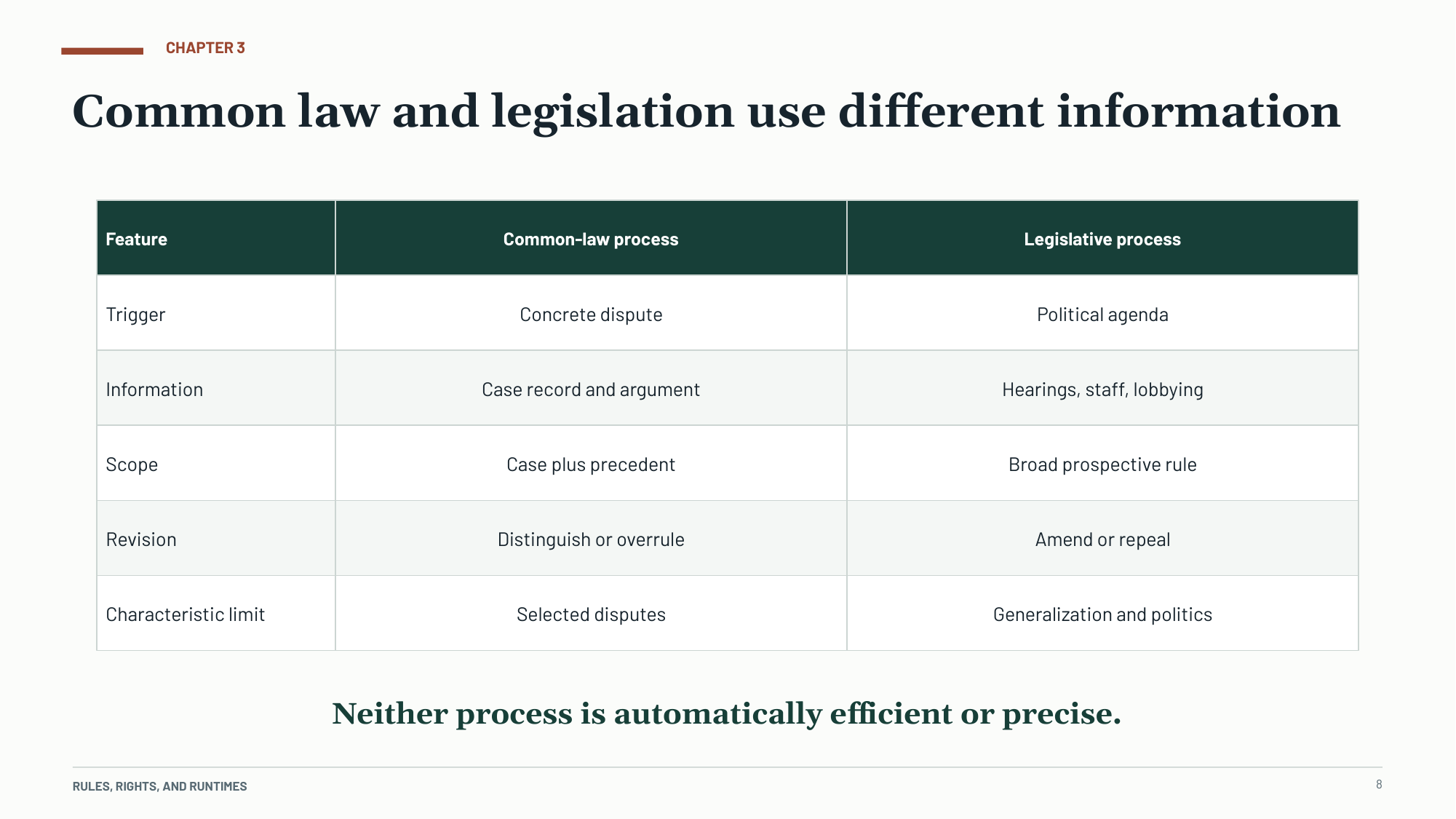

CHAPTER 3

Common law and legislation use different information

Feature
Common-law process
Legislative process

Trigger
Concrete dispute
Political agenda

Information
Case record and argument
Hearings, staff, lobbying

Scope
Case plus precedent
Broad prospective rule

Revision
Distinguish or overrule
Amend or repeal

Characteristic limit
Selected disputes
Generalization and politics
Neither process is automatically efficient or precise.

8
RULES, RIGHTS, AND RUNTIMES